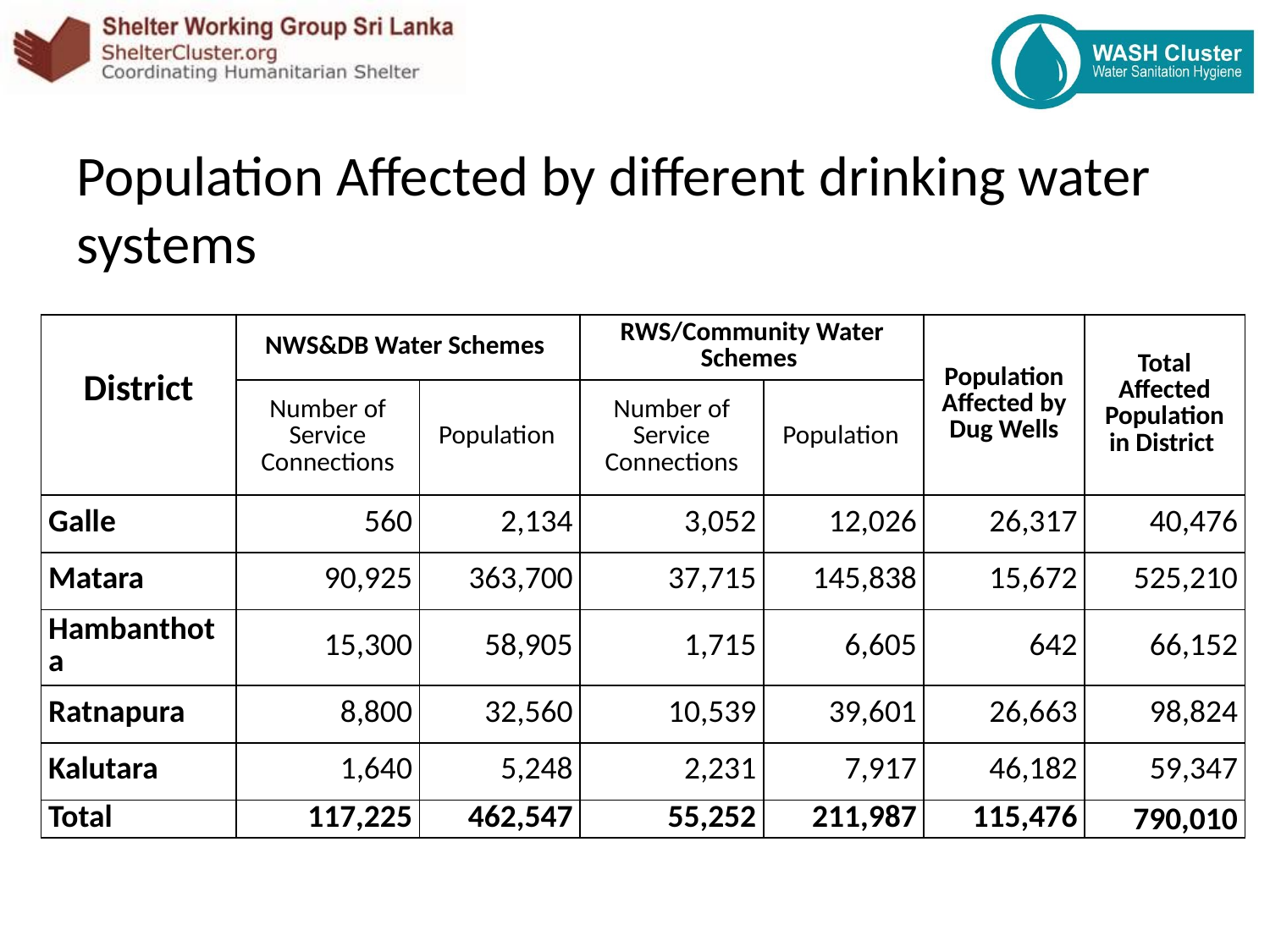

Population Affected by different drinking water systems

| District | NWS&DB Water Schemes |  | RWS/Community Water Schemes |  | Population Affected by Dug Wells | Total Affected Population in District |
| --- | --- | --- | --- | --- | --- | --- |
|  | Number of Service Connections | Population | Number of Service Connections | Population |  |  |
| Galle | 560 | 2,134 | 3,052 | 12,026 | 26,317 | 40,476 |
| Matara | 90,925 | 363,700 | 37,715 | 145,838 | 15,672 | 525,210 |
| Hambanthota | 15,300 | 58,905 | 1,715 | 6,605 | 642 | 66,152 |
| Ratnapura | 8,800 | 32,560 | 10,539 | 39,601 | 26,663 | 98,824 |
| Kalutara | 1,640 | 5,248 | 2,231 | 7,917 | 46,182 | 59,347 |
| Total | 117,225 | 462,547 | 55,252 | 211,987 | 115,476 | 790,010 |